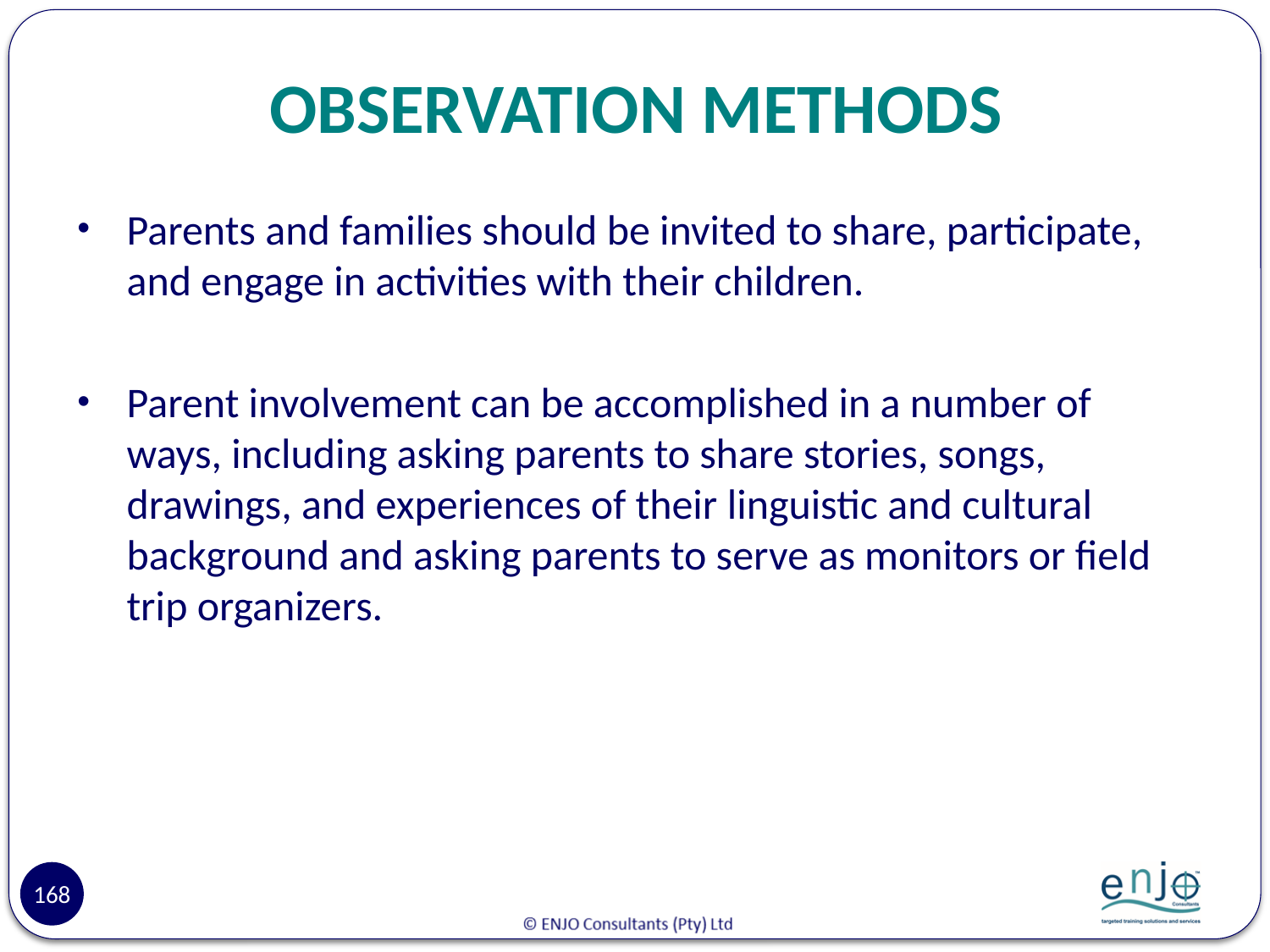

# OBSERVATION METHODS
Parents and families should be invited to share, participate, and engage in activities with their children.

Parent involvement can be accomplished in a number of ways, including asking parents to share stories, songs, drawings, and experiences of their linguistic and cultural background and asking parents to serve as monitors or field trip organizers.

168